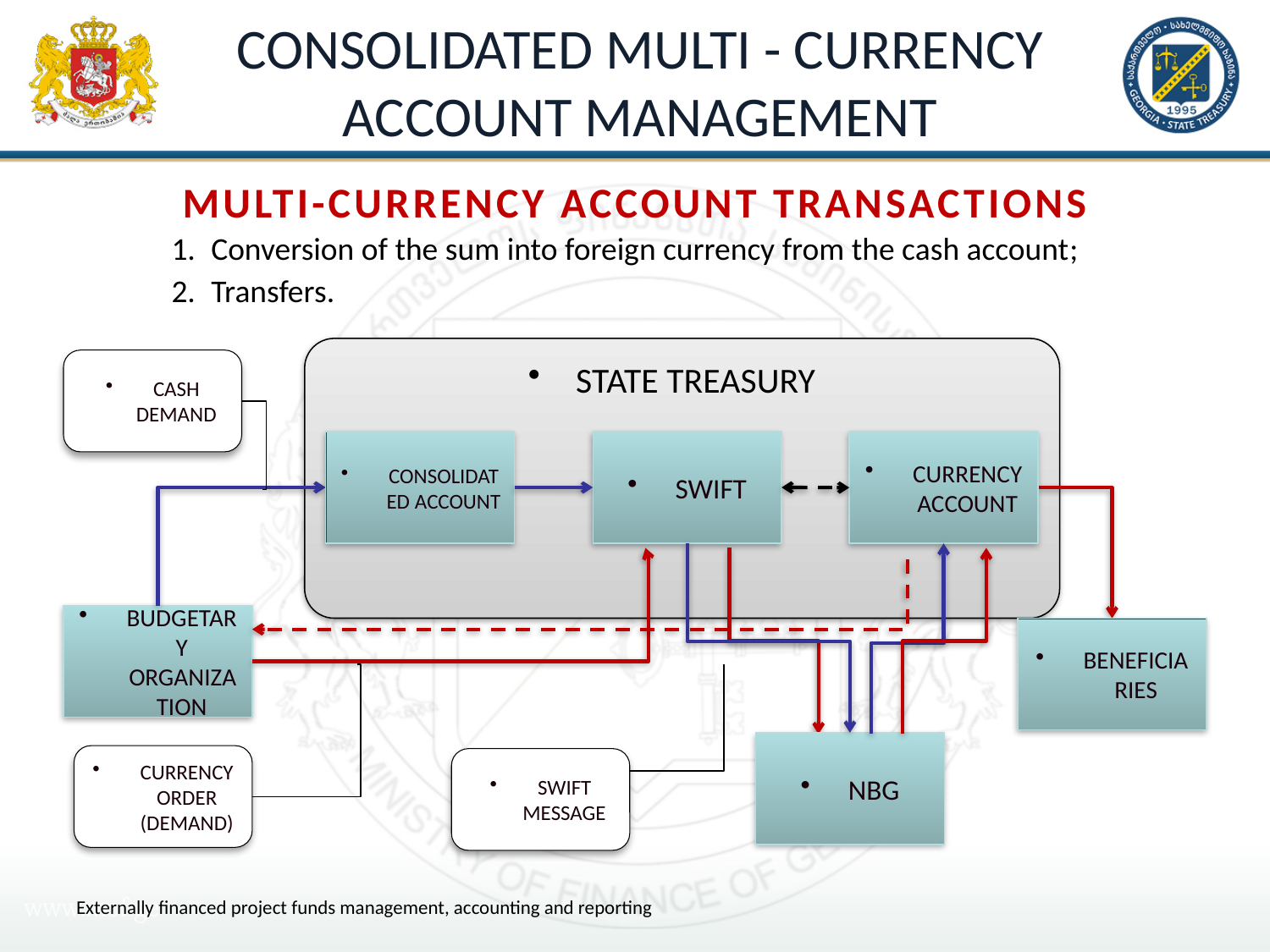

# Consolidated Multi - Currency Account Management
MULTI-CURRENCY ACCOUNT TRANSACTIONS
Conversion of the sum into foreign currency from the cash account;
Transfers.

CASH DEMAND
STATE TREASURY
CONSOLIDATED ACCOUNT
SWIFT
CURRENCY ACCOUNT
BUDGETARY ORGANIZATION
BENEFICIARIES
NBG
CURRENCY ORDER (DEMAND)
SWIFT MESSAGE
Externally financed project funds management, accounting and reporting